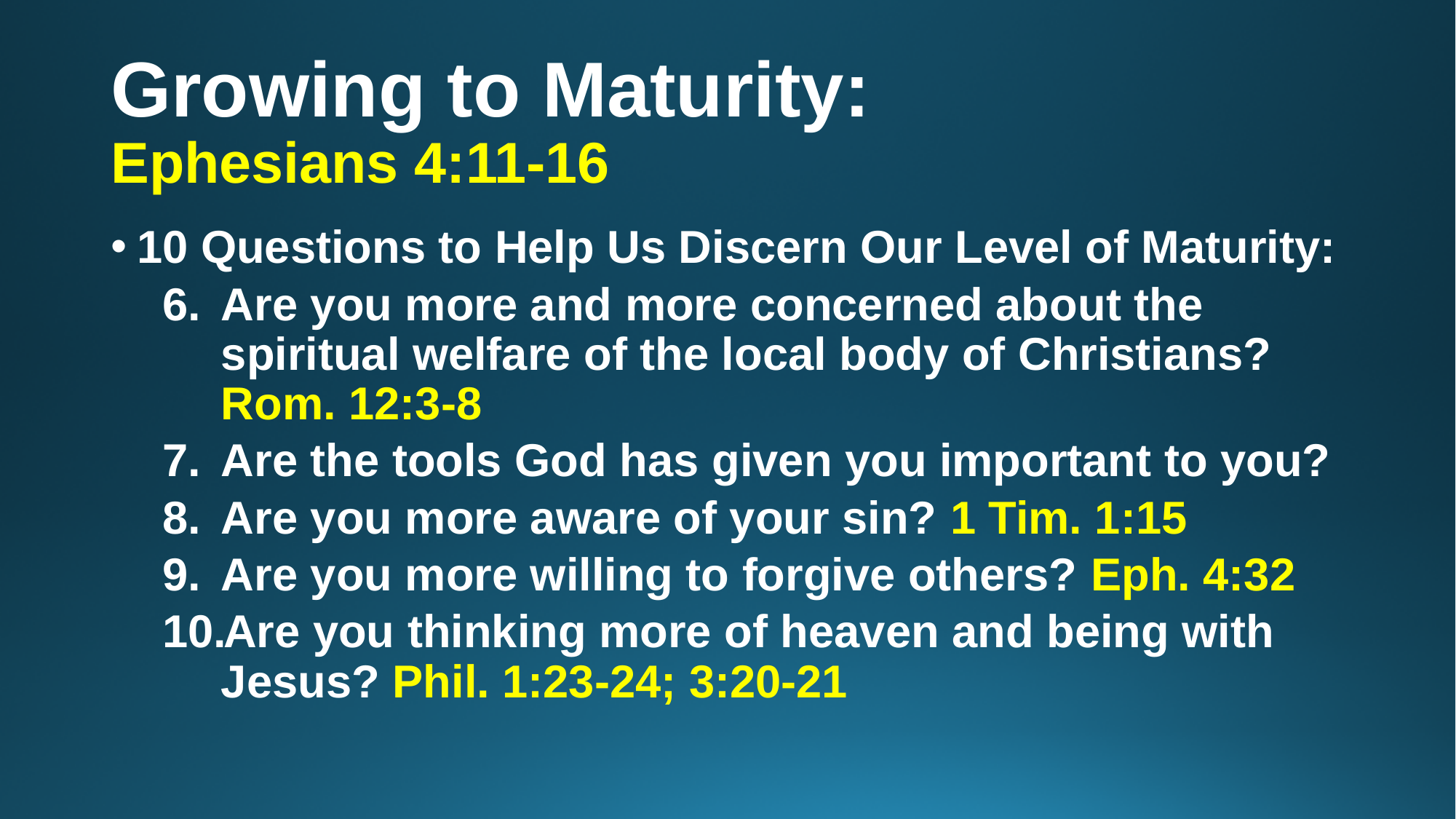

# Growing to Maturity: Ephesians 4:11-16
10 Questions to Help Us Discern Our Level of Maturity:
Are you more and more concerned about the spiritual welfare of the local body of Christians? Rom. 12:3-8
Are the tools God has given you important to you?
Are you more aware of your sin? 1 Tim. 1:15
Are you more willing to forgive others? Eph. 4:32
Are you thinking more of heaven and being with Jesus? Phil. 1:23-24; 3:20-21